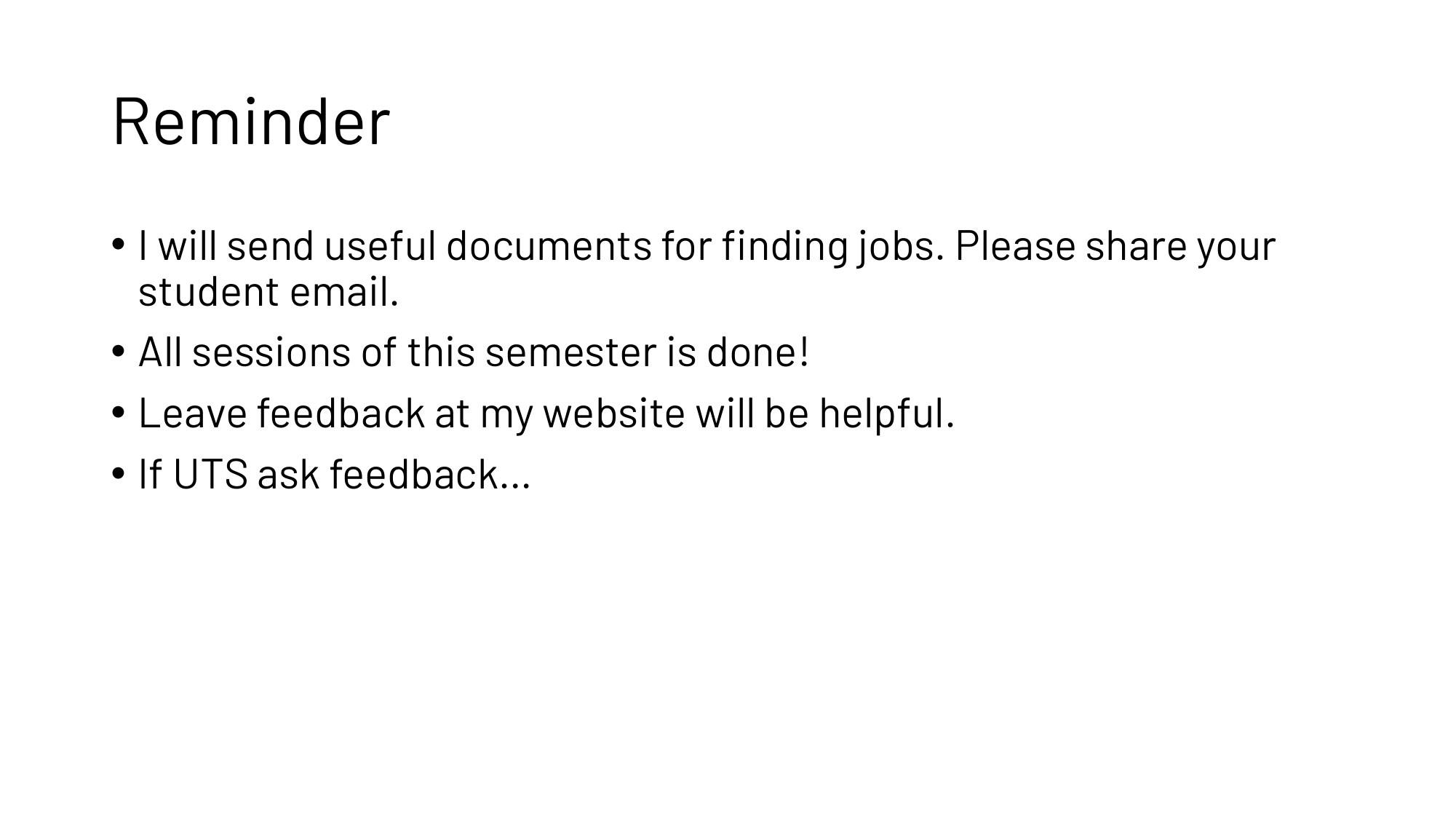

# Reminder
I will send useful documents for finding jobs. Please share your student email.
All sessions of this semester is done!
Leave feedback at my website will be helpful.
If UTS ask feedback…